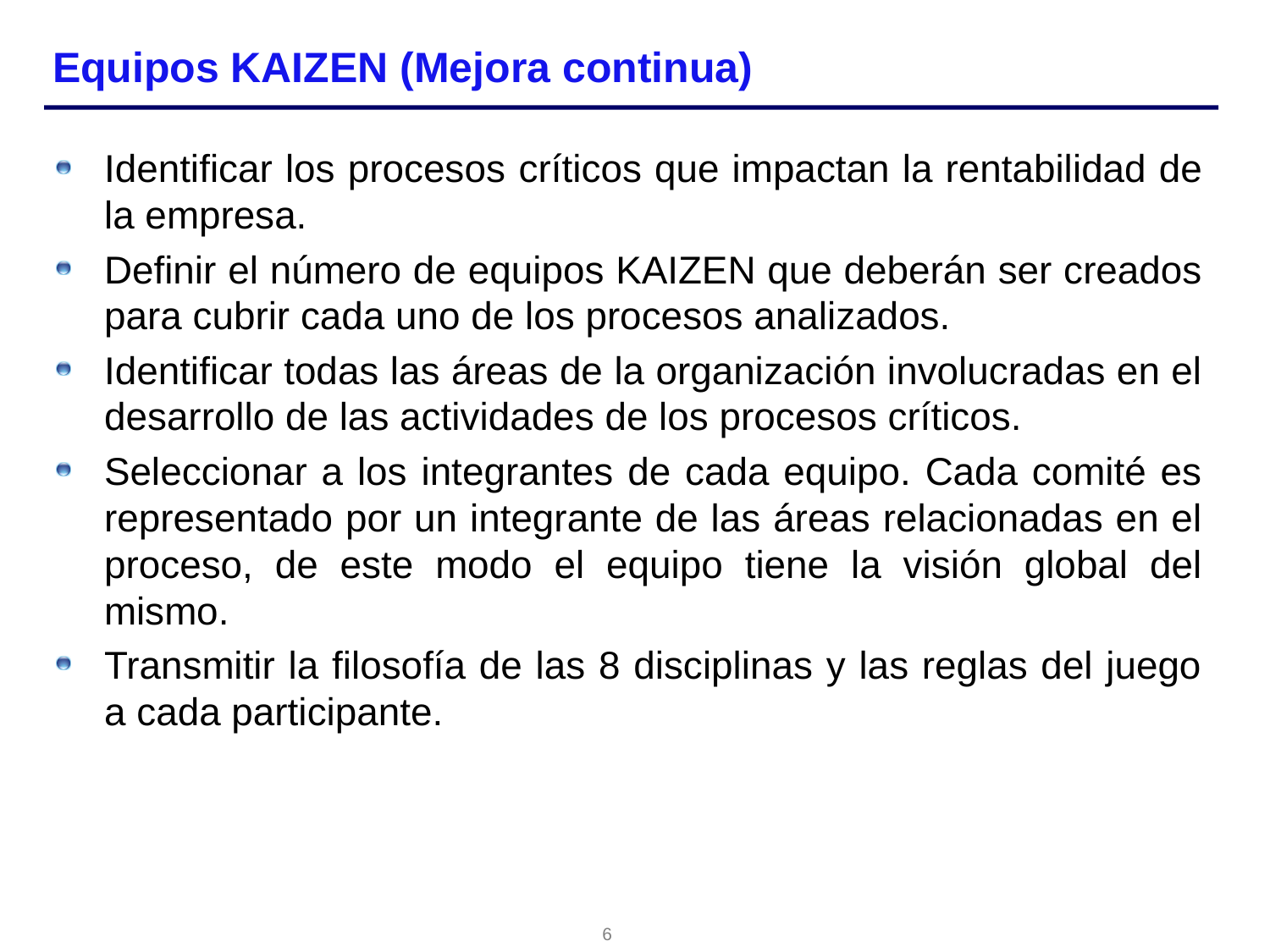

# Equipos KAIZEN (Mejora continua)
Identificar los procesos críticos que impactan la rentabilidad de la empresa.
Definir el número de equipos KAIZEN que deberán ser creados para cubrir cada uno de los procesos analizados.
Identificar todas las áreas de la organización involucradas en el desarrollo de las actividades de los procesos críticos.
Seleccionar a los integrantes de cada equipo. Cada comité es representado por un integrante de las áreas relacionadas en el proceso, de este modo el equipo tiene la visión global del mismo.
Transmitir la filosofía de las 8 disciplinas y las reglas del juego a cada participante.